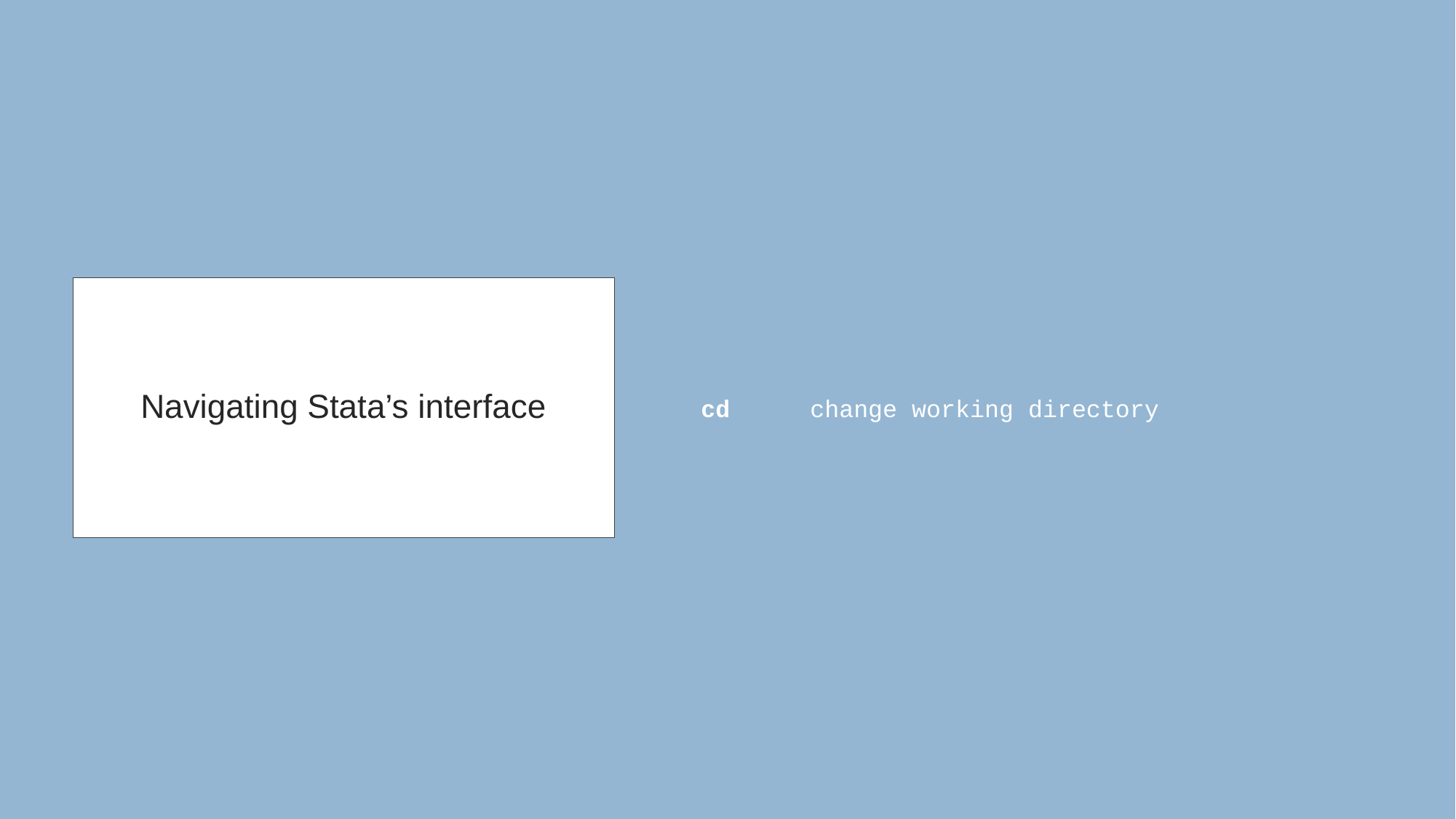

cd	change working directory
# Navigating Stata’s interface